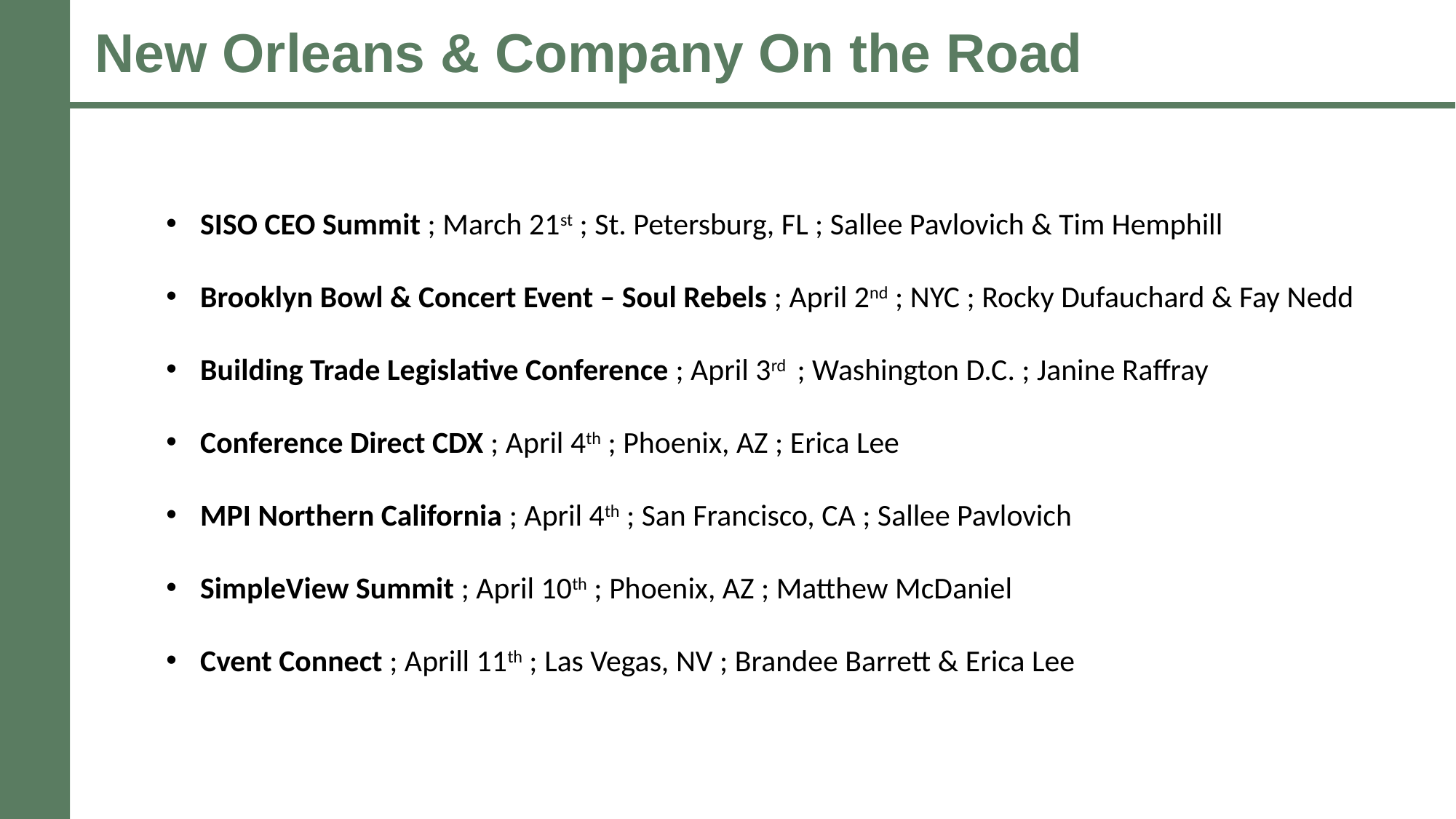

New Orleans & Company On the Road
SISO CEO Summit ; March 21st ; St. Petersburg, FL ; Sallee Pavlovich & Tim Hemphill
Brooklyn Bowl & Concert Event – Soul Rebels ; April 2nd ; NYC ; Rocky Dufauchard & Fay Nedd
Building Trade Legislative Conference ; April 3rd  ; Washington D.C. ; Janine Raffray
Conference Direct CDX ; April 4th ; Phoenix, AZ ; Erica Lee
MPI Northern California ; April 4th ; San Francisco, CA ; Sallee Pavlovich
SimpleView Summit ; April 10th ; Phoenix, AZ ; Matthew McDaniel
Cvent Connect ; Aprill 11th ; Las Vegas, NV ; Brandee Barrett & Erica Lee